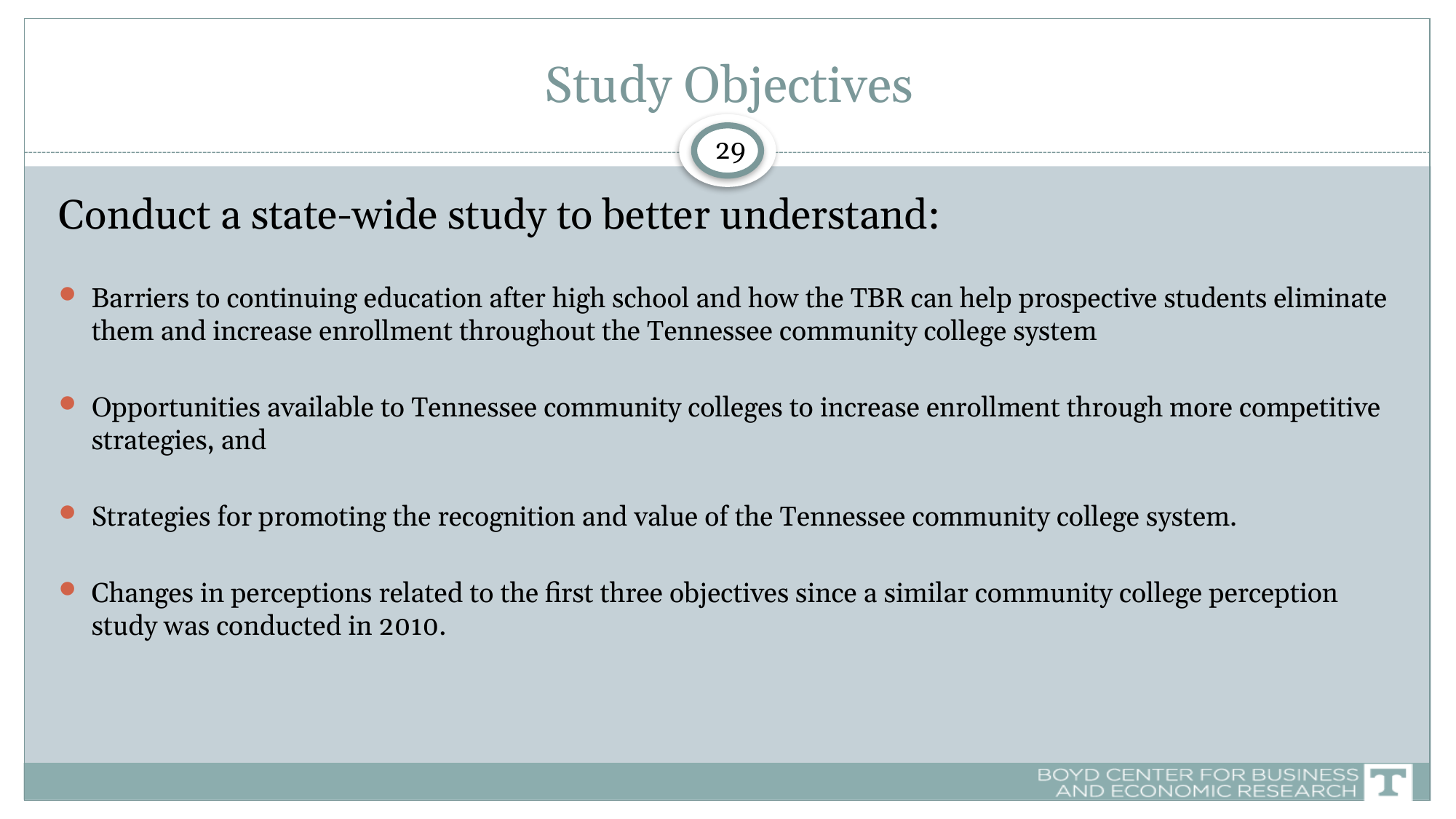

# Study Objectives
29
Conduct a state-wide study to better understand:

Barriers to continuing education after high school and how the TBR can help prospective students eliminate them and increase enrollment throughout the Tennessee community college system

Opportunities available to Tennessee community colleges to increase enrollment through more competitive strategies, and

Strategies for promoting the recognition and value of the Tennessee community college system.

Changes in perceptions related to the first three objectives since a similar community college perception study was conducted in 2010.